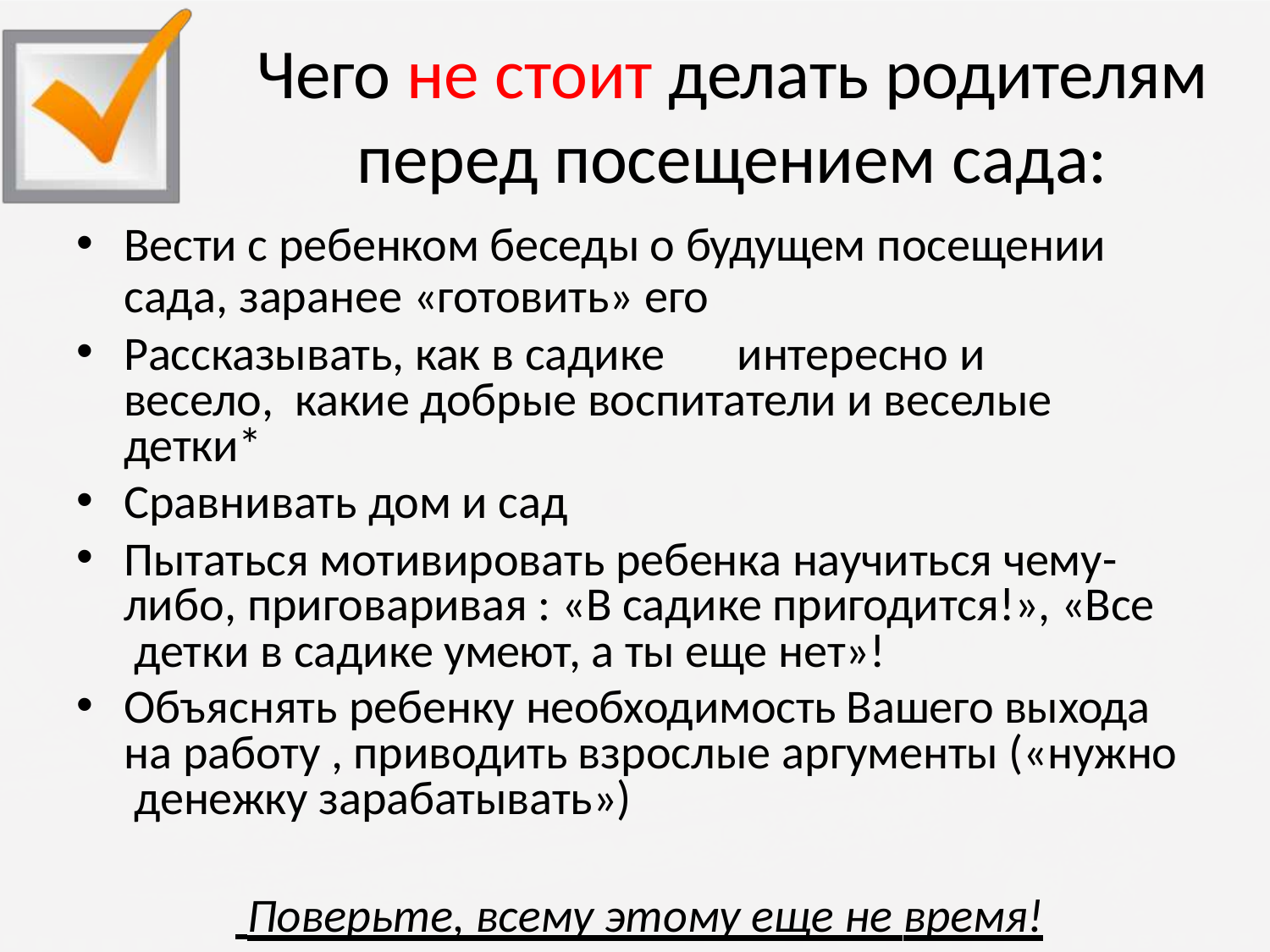

# Чего не стоит делать родителям
перед посещением сада:
Вести с ребенком беседы о будущем посещении
сада, заранее «готовить» его
Рассказывать, как в садике	интересно и весело,  какие добрые воспитатели и веселые детки*
Сравнивать дом и сад
Пытаться мотивировать ребенка научиться чему-  либо, приговаривая : «В садике пригодится!», «Все  детки в садике умеют, а ты еще нет»!
Объяснять ребенку необходимость Вашего выхода  на работу , приводить взрослые аргументы («нужно  денежку зарабатывать»)

 Поверьте, всему этому еще не время!